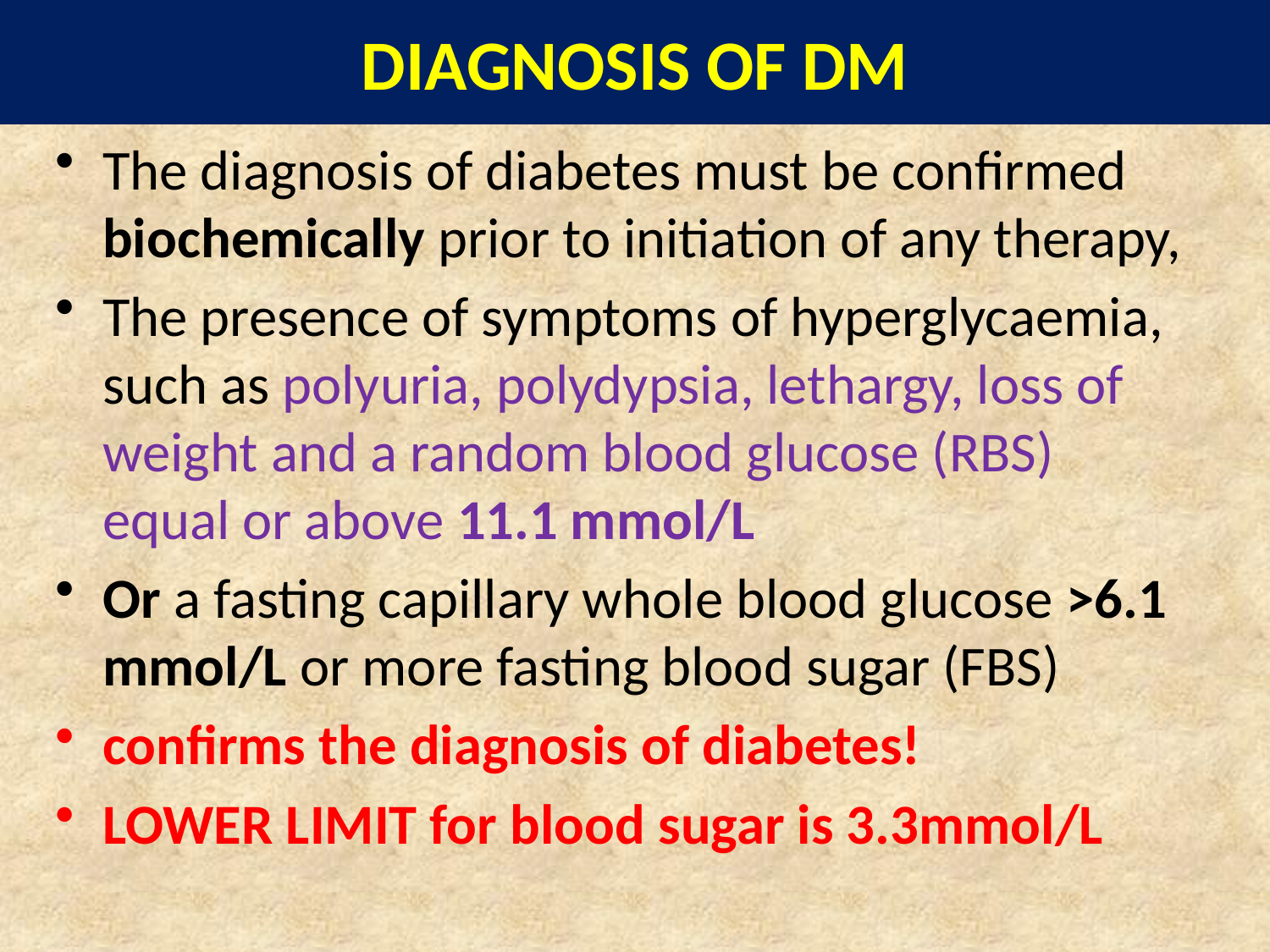

# DIAGNOSIS OF DM
The diagnosis of diabetes must be confirmed biochemically prior to initiation of any therapy,
The presence of symptoms of hyperglycaemia, such as polyuria, polydypsia, lethargy, loss of weight and a random blood glucose (RBS) equal or above 11.1 mmol/L
Or a fasting capillary whole blood glucose >6.1 mmol/L or more fasting blood sugar (FBS)
confirms the diagnosis of diabetes!
LOWER LIMIT for blood sugar is 3.3mmol/L